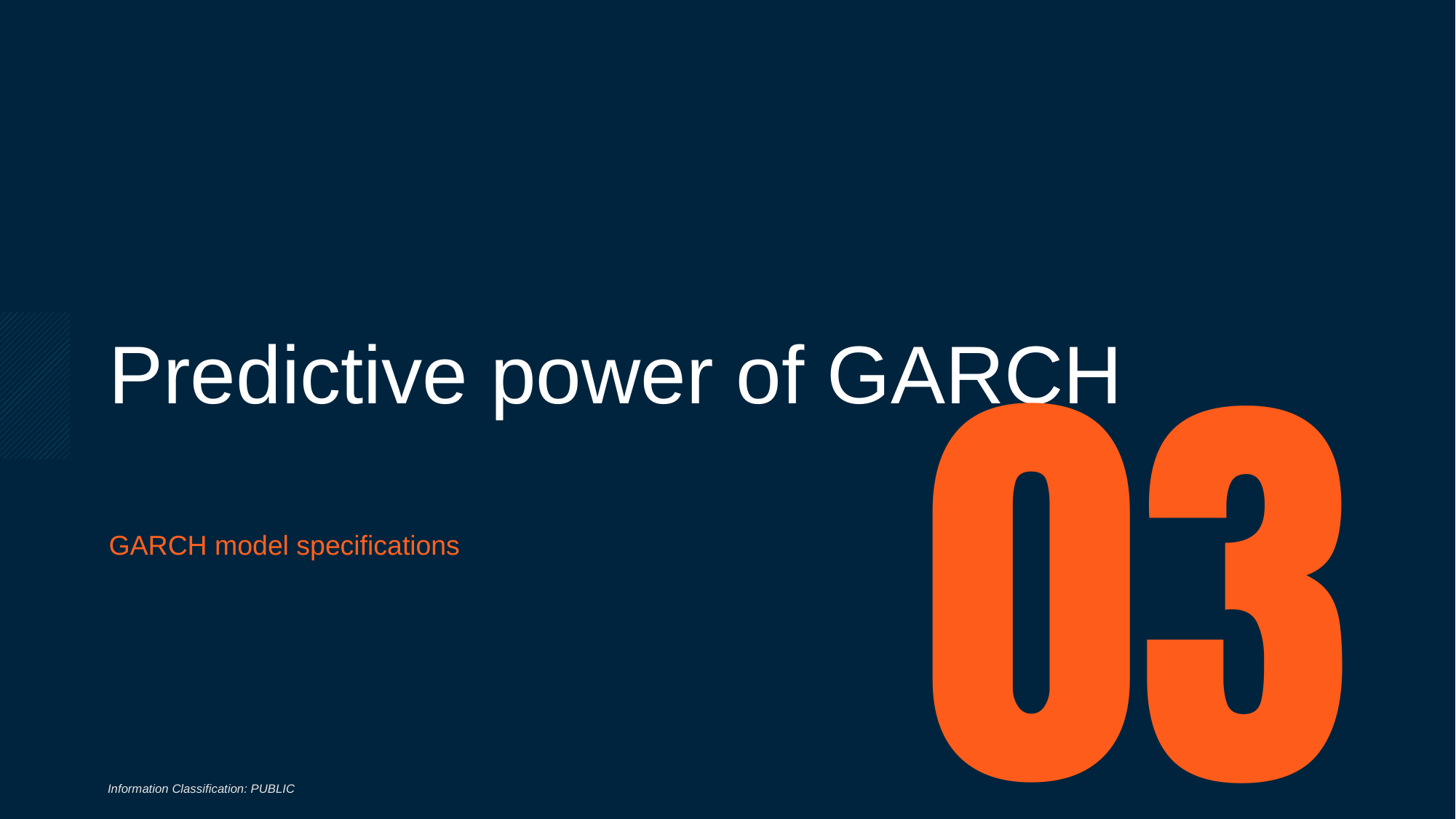

Predictive power of GARCH
03
GARCH model specifications